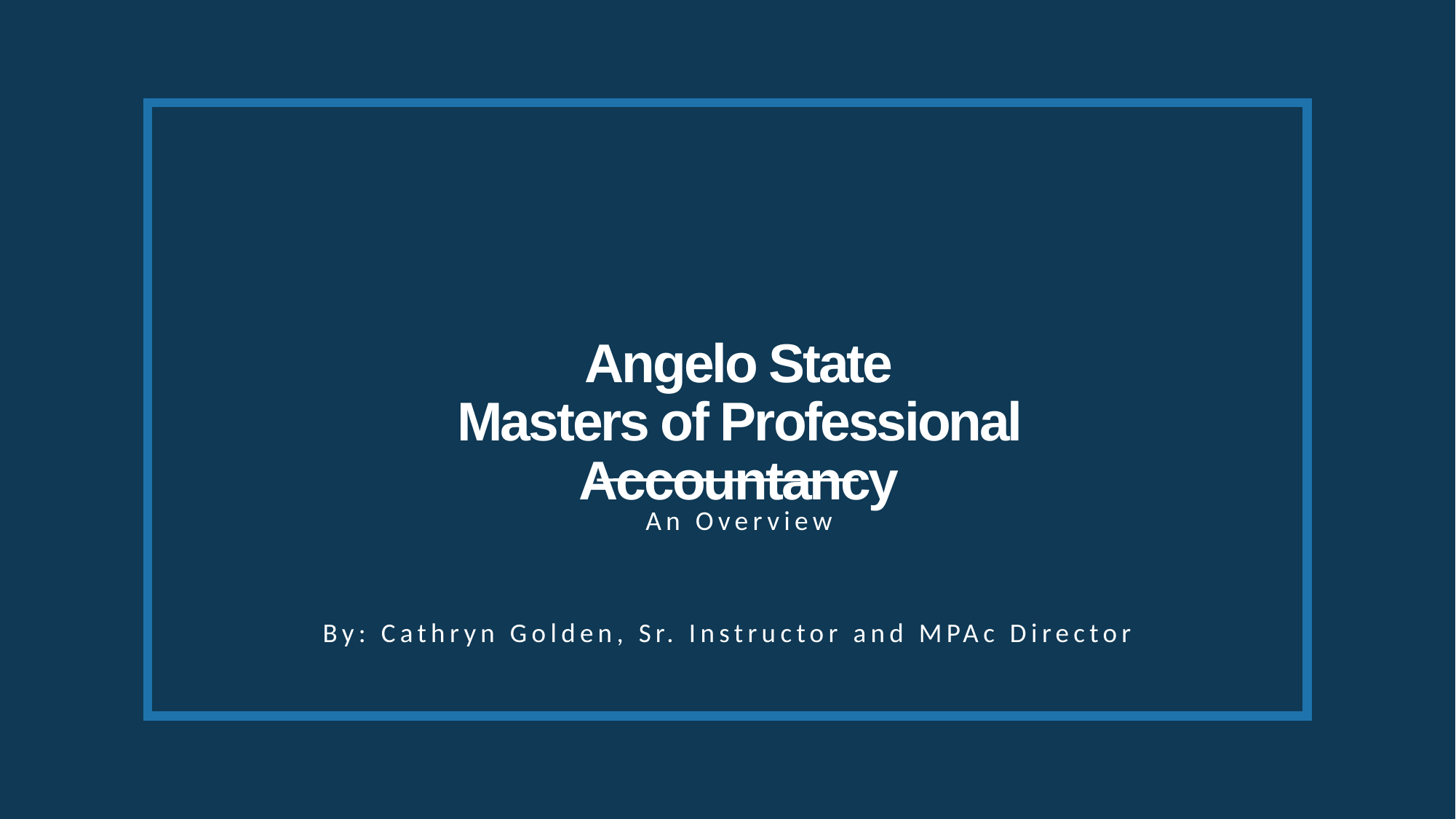

# Angelo State Masters of Professional Accountancy
An Overview
By: Cathryn Golden, Sr. Instructor and MPAc Director